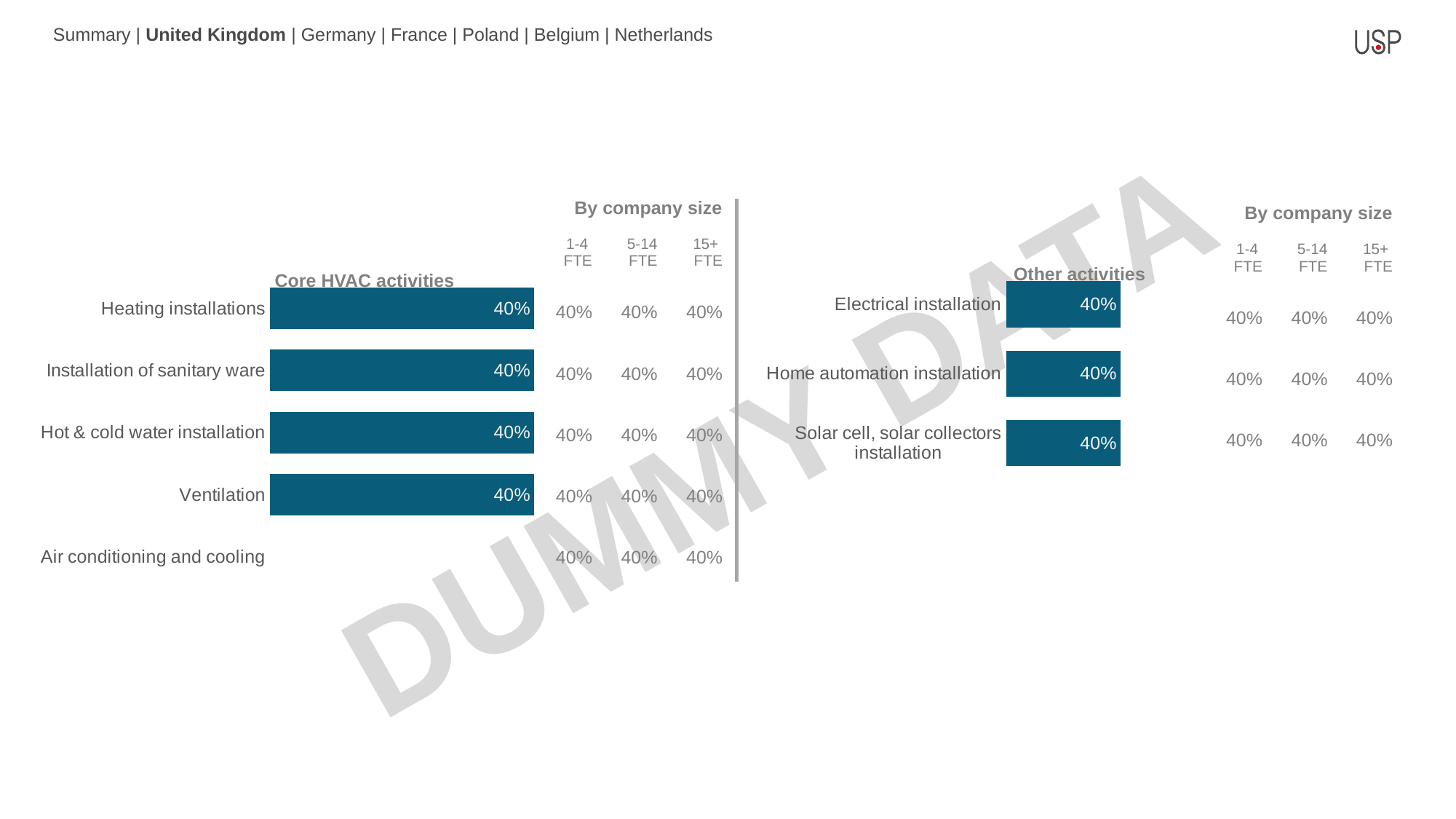

Summary | United Kingdom | Germany | France | Poland | Belgium | Netherlands
| By company size |  |  |
| --- | --- | --- |
| 1-4 FTE | 5-14 FTE | 15+ FTE |
| 40% | 40% | 40% |
| 40% | 40% | 40% |
| 40% | 40% | 40% |
| 40% | 40% | 40% |
| 40% | 40% | 40% |
| By company size |  |  |
| --- | --- | --- |
| 1-4 FTE | 5-14 FTE | 15+ FTE |
| 40% | 40% | 40% |
| 40% | 40% | 40% |
| 40% | 40% | 40% |
|  |  |  |
|  |  |  |
Other activities
Core HVAC activities

### Chart

| Category | Reeks 1 |
|---|---|
| Electrical installation | 0.4 |
| Home automation installation | 0.4 |
| Solar cell, solar collectors installation | 0.4 |

[unsupported chart]

DUMMY DATA